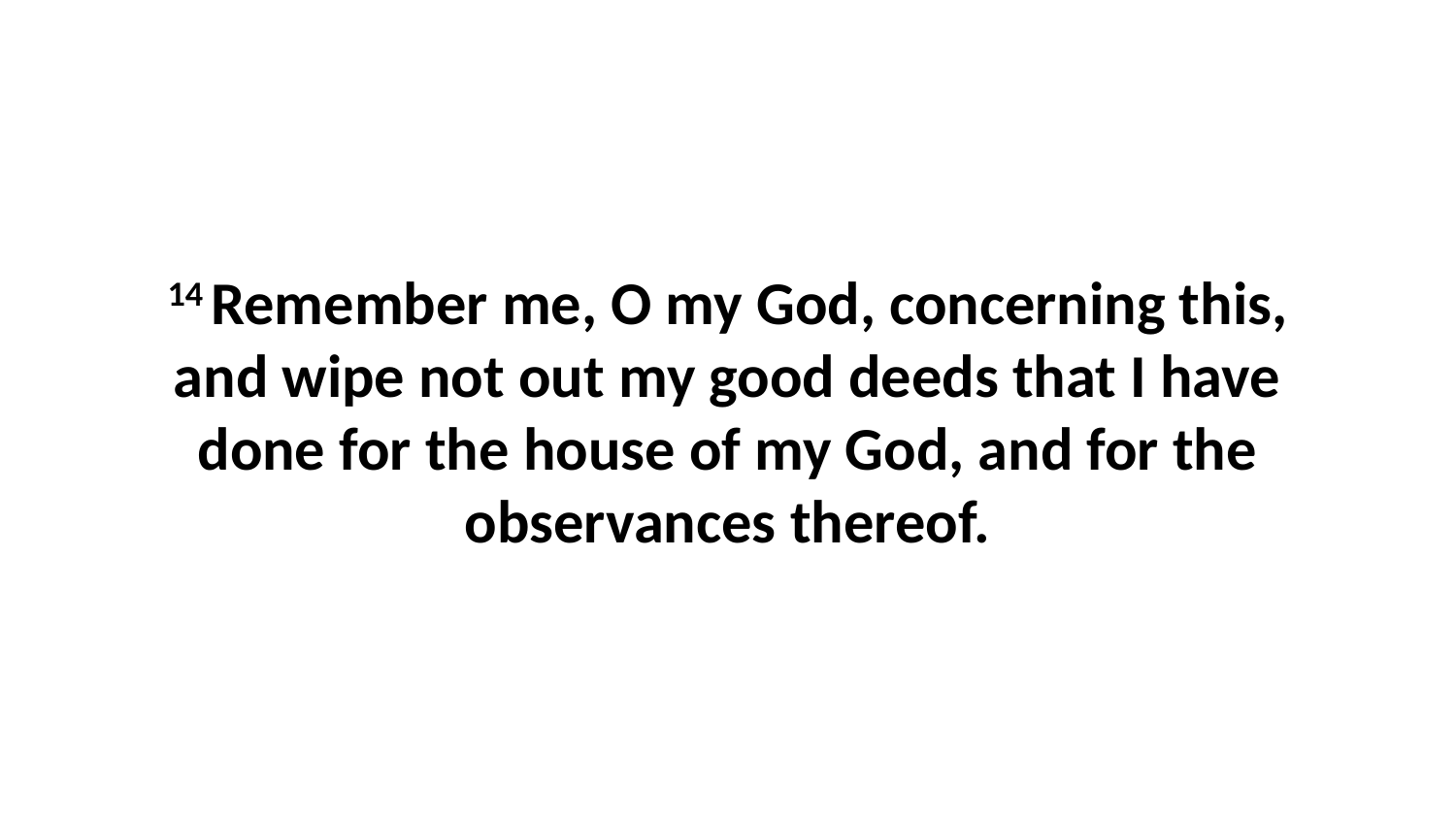

14 Remember me, O my God, concerning this, and wipe not out my good deeds that I have done for the house of my God, and for the observances thereof.